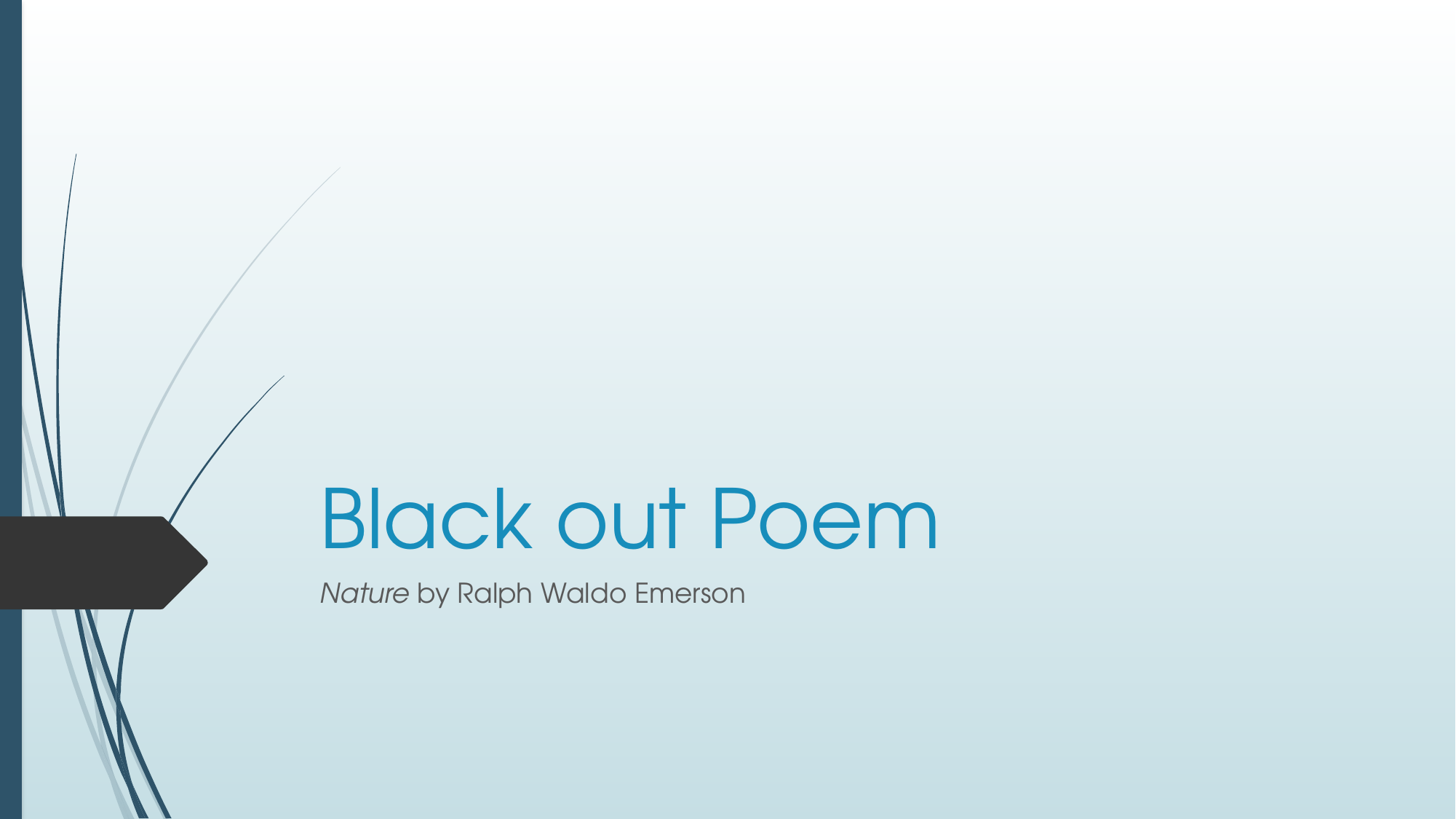

# Black out Poem
Nature by Ralph Waldo Emerson